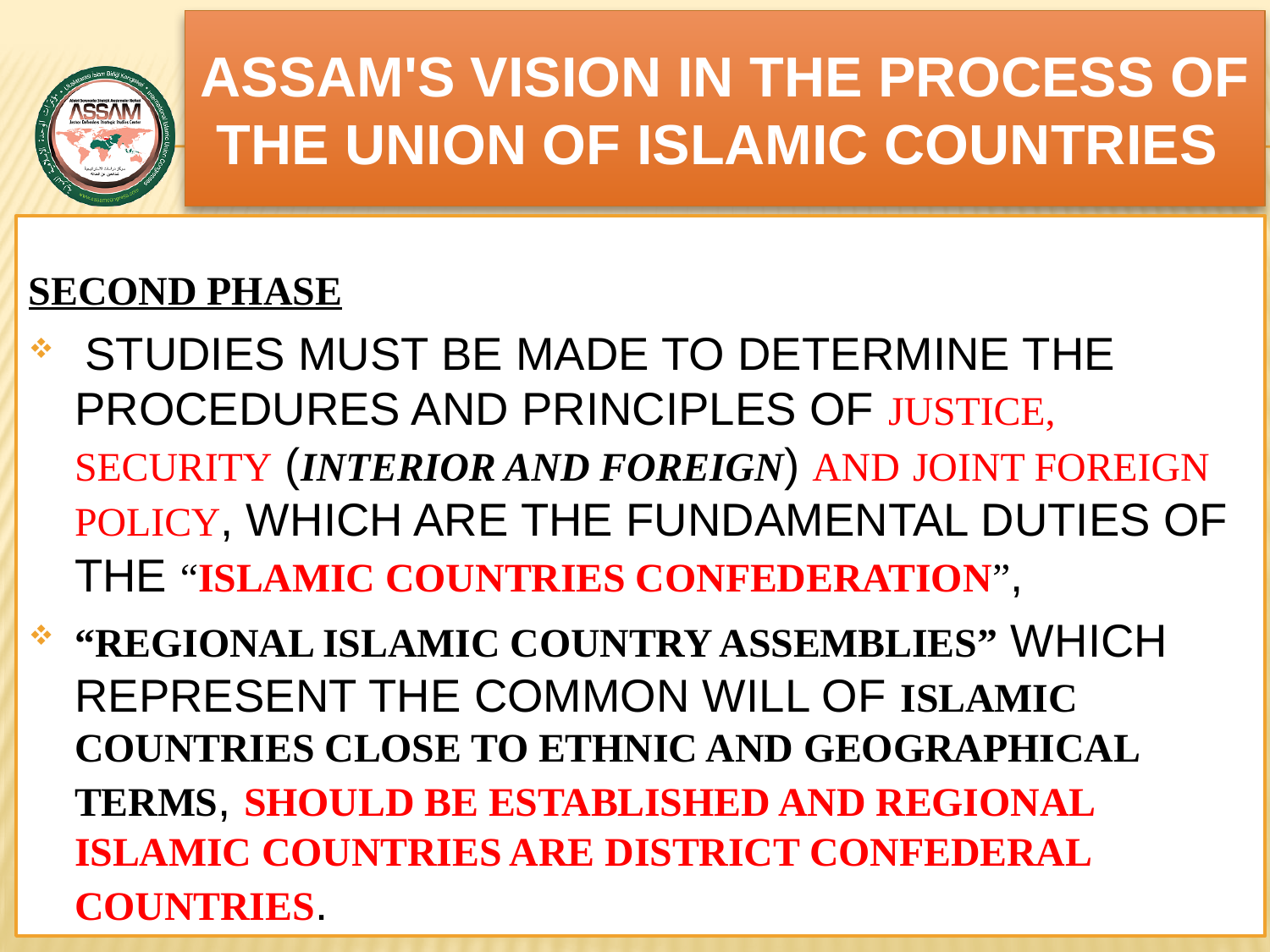

# ASSAM'S VISION IN THE PROCESS OF THE UNION OF ISLAMIC COUNTRIES
www.assam.org.tr

SECOND PHASE
 STUDIES MUST BE MADE TO DETERMINE THE PROCEDURES AND PRINCIPLES OF JUSTICE, SECURITY (INTERIOR AND FOREIGN) AND JOINT FOREIGN POLICY, WHICH ARE THE FUNDAMENTAL DUTIES OF THE “ISLAMIC COUNTRIES CONFEDERATION”,
“REGIONAL ISLAMIC COUNTRY ASSEMBLIES” WHICH REPRESENT THE COMMON WILL OF ISLAMIC COUNTRIES CLOSE TO ETHNIC AND GEOGRAPHICAL TERMS, SHOULD BE ESTABLISHED AND REGIONAL ISLAMIC COUNTRIES ARE DISTRICT CONFEDERAL COUNTRIES.
22